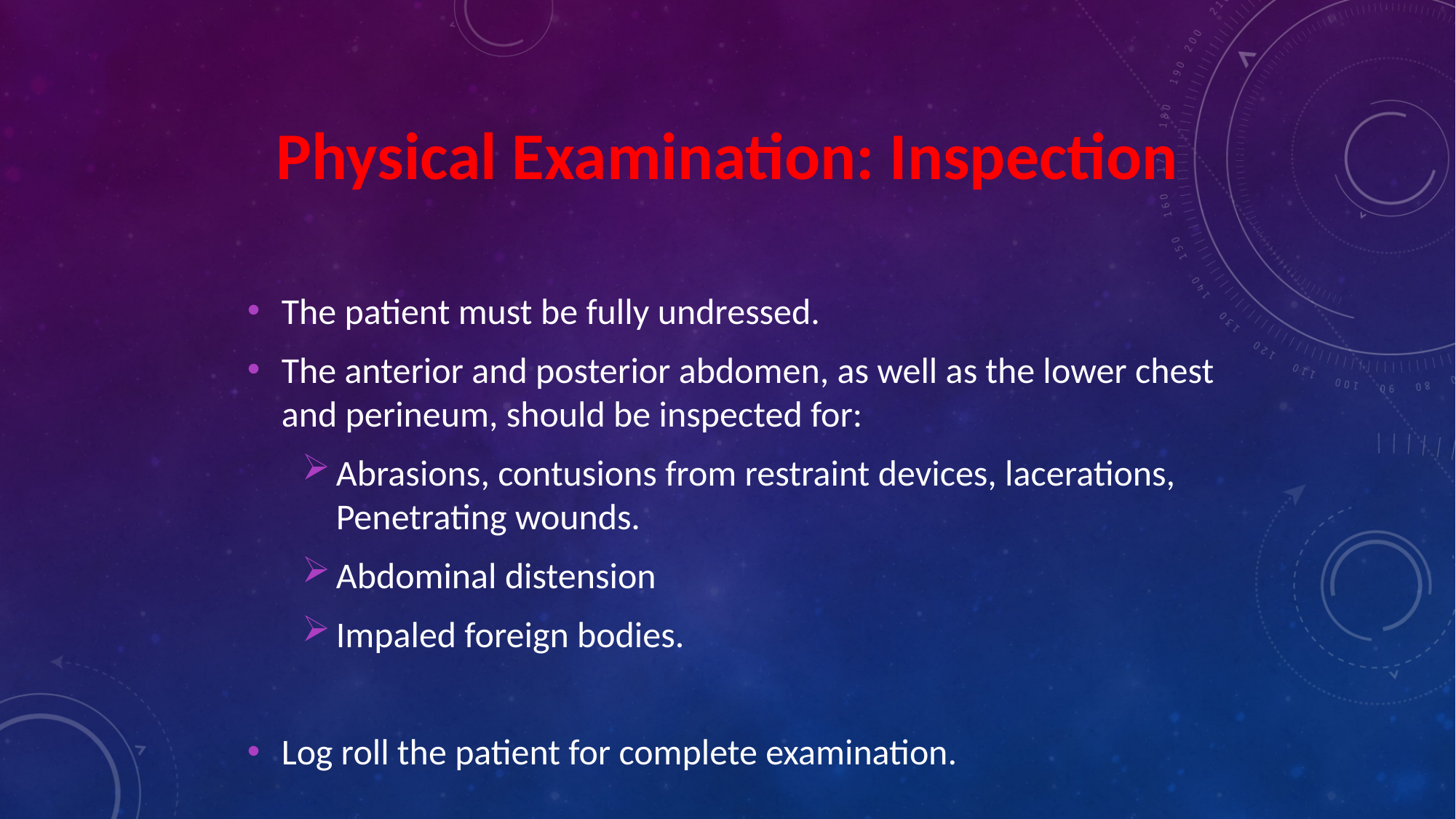

Physical Examination: Inspection
The patient must be fully undressed.
The anterior and posterior abdomen, as well as the lower chest and perineum, should be inspected for:
Abrasions, contusions from restraint devices, lacerations, Penetrating wounds.
Abdominal distension
Impaled foreign bodies.

Log roll the patient for complete examination.